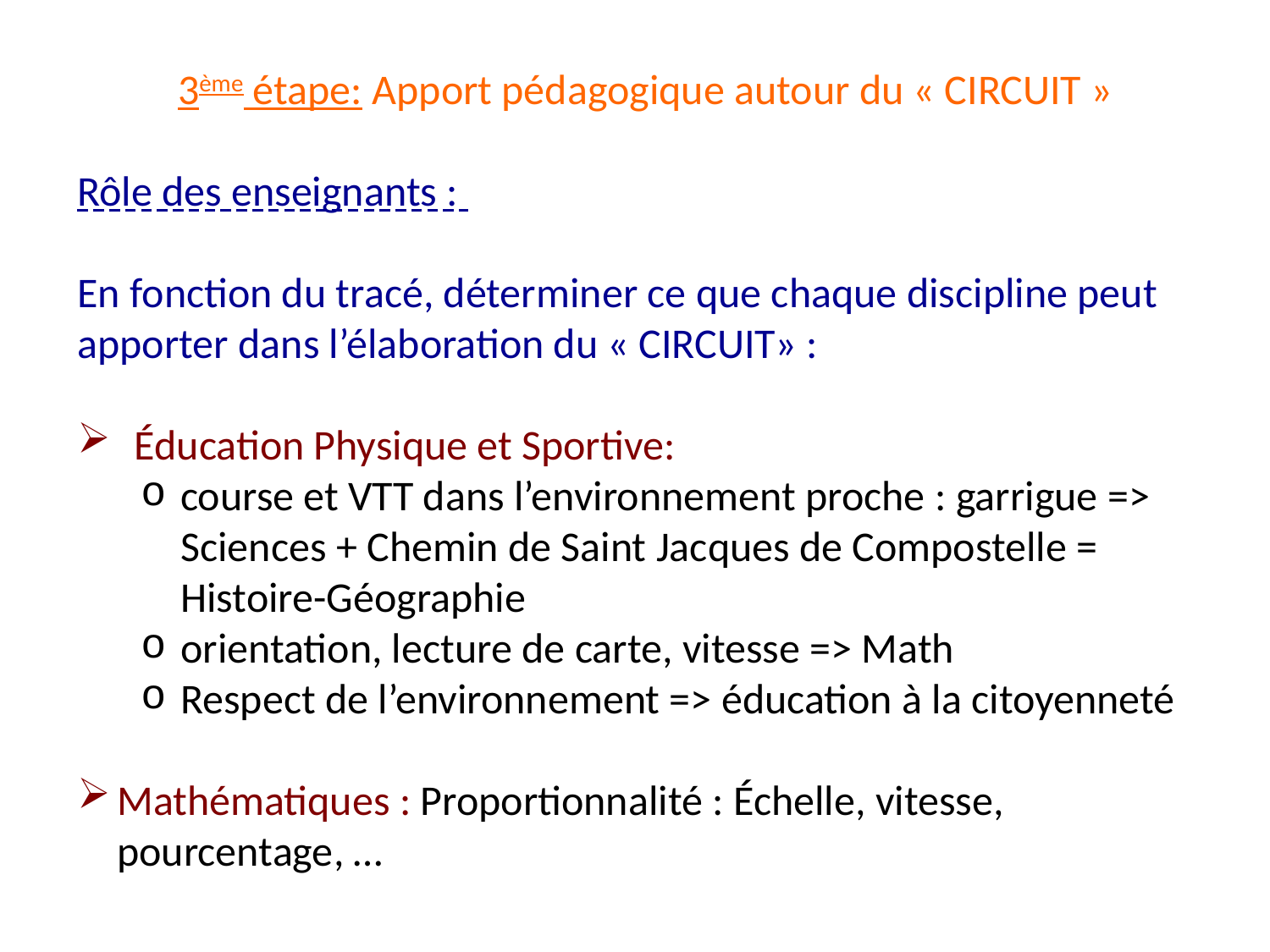

3ème étape: Apport pédagogique autour du « CIRCUIT »

Rôle des enseignants :

En fonction du tracé, déterminer ce que chaque discipline peut apporter dans l’élaboration du « CIRCUIT» :

 Éducation Physique et Sportive:
course et VTT dans l’environnement proche : garrigue => Sciences + Chemin de Saint Jacques de Compostelle = Histoire-Géographie
orientation, lecture de carte, vitesse => Math
Respect de l’environnement => éducation à la citoyenneté

Mathématiques : Proportionnalité : Échelle, vitesse, pourcentage, …